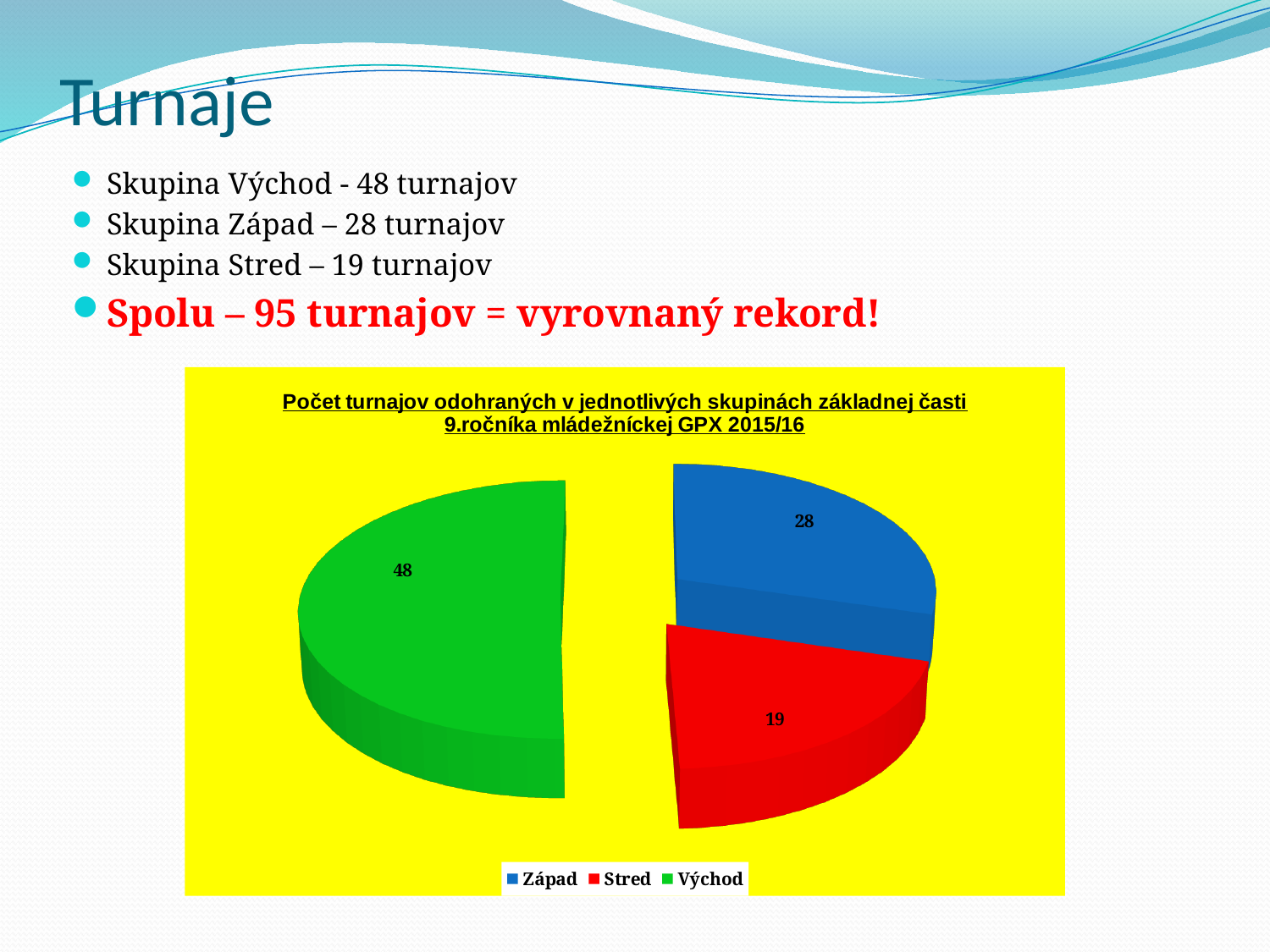

# Turnaje
Skupina Východ - 48 turnajov
Skupina Západ – 28 turnajov
Skupina Stred – 19 turnajov
Spolu – 95 turnajov = vyrovnaný rekord!

[unsupported chart]